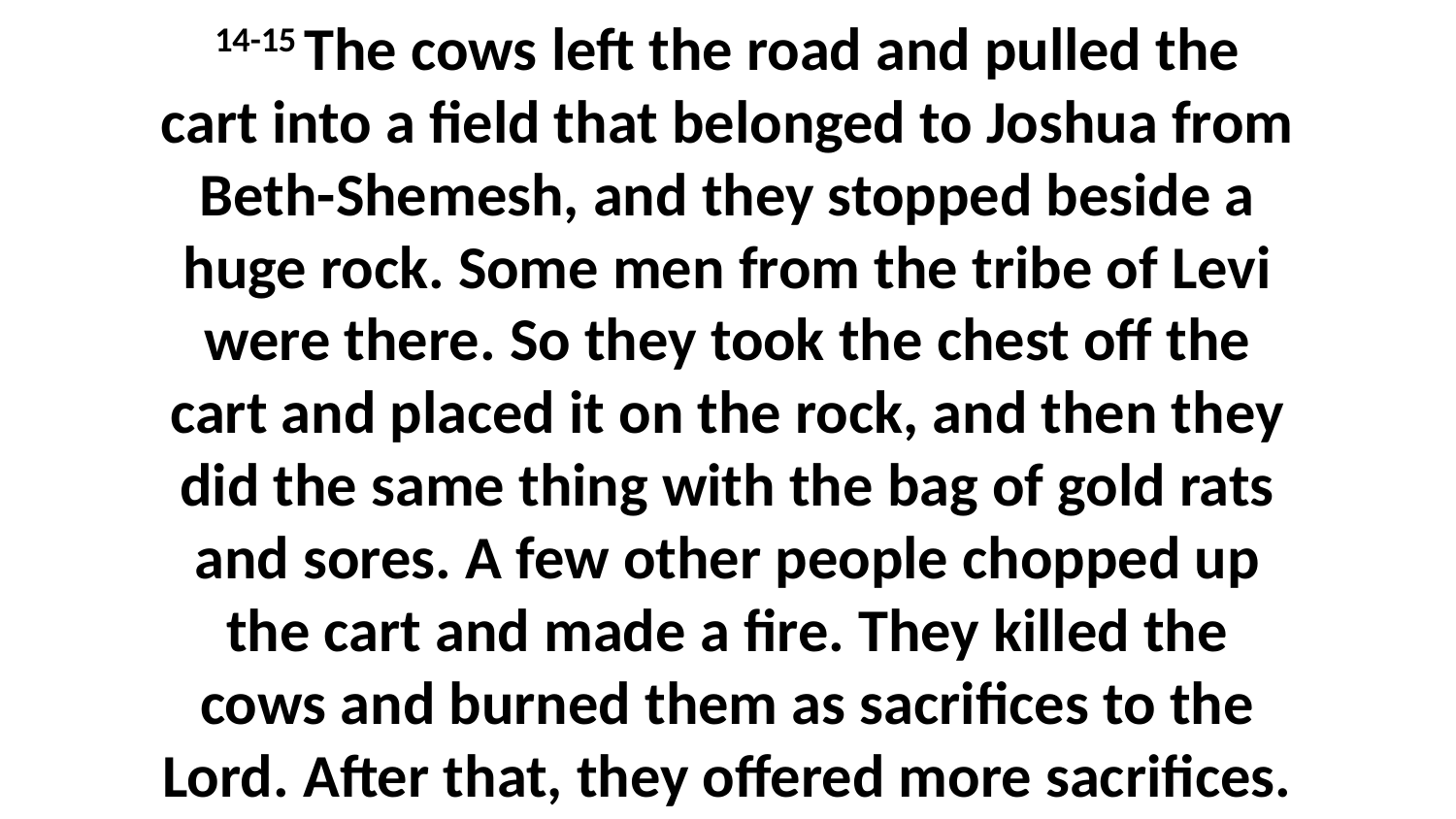

14-15 The cows left the road and pulled the cart into a field that belonged to Joshua from Beth-Shemesh, and they stopped beside a huge rock. Some men from the tribe of Levi were there. So they took the chest off the cart and placed it on the rock, and then they did the same thing with the bag of gold rats and sores. A few other people chopped up the cart and made a fire. They killed the cows and burned them as sacrifices to the Lord. After that, they offered more sacrifices.